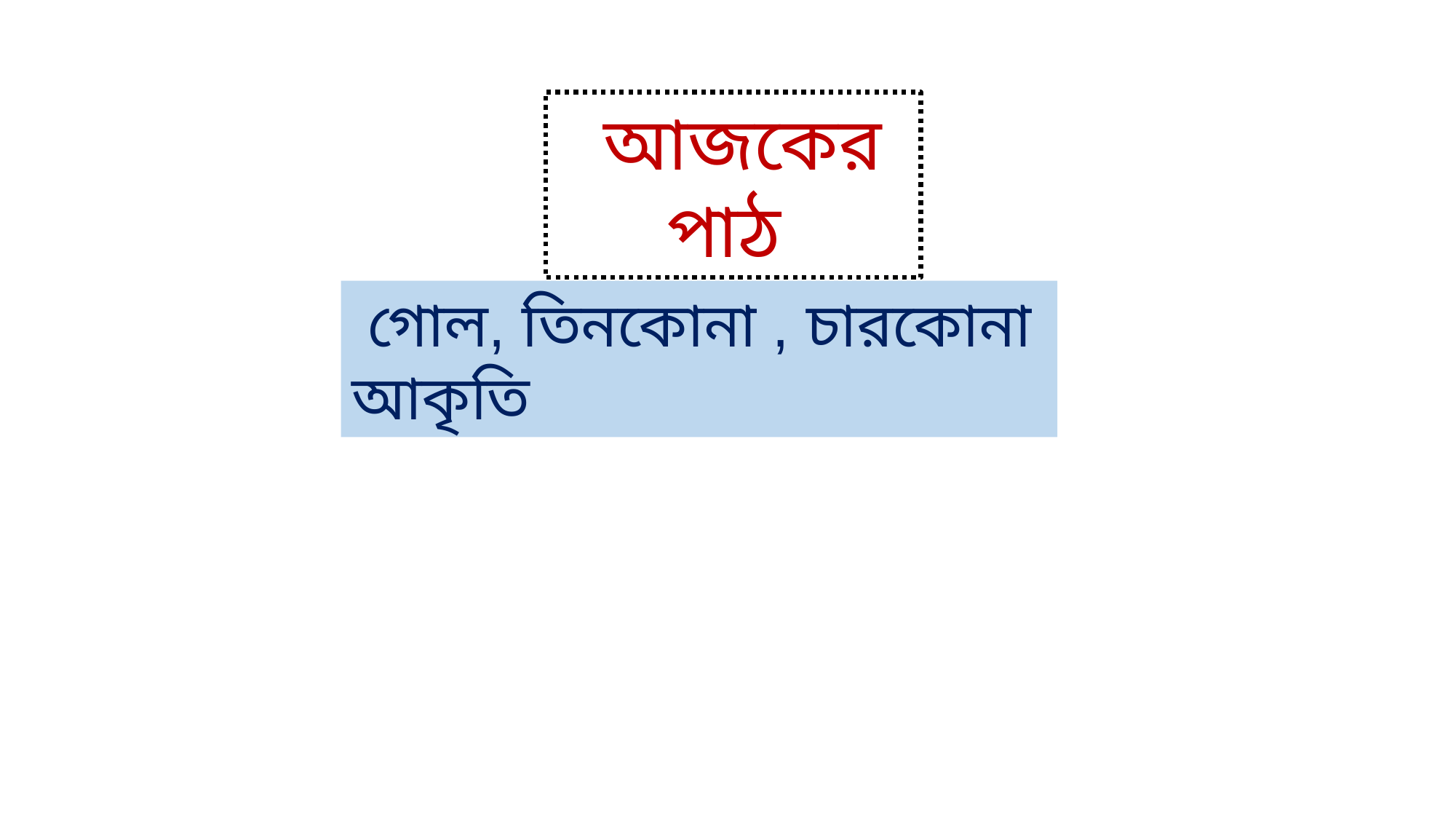

আজকের পাঠ
 গোল, তিনকোনা , চারকোনা আকৃতি